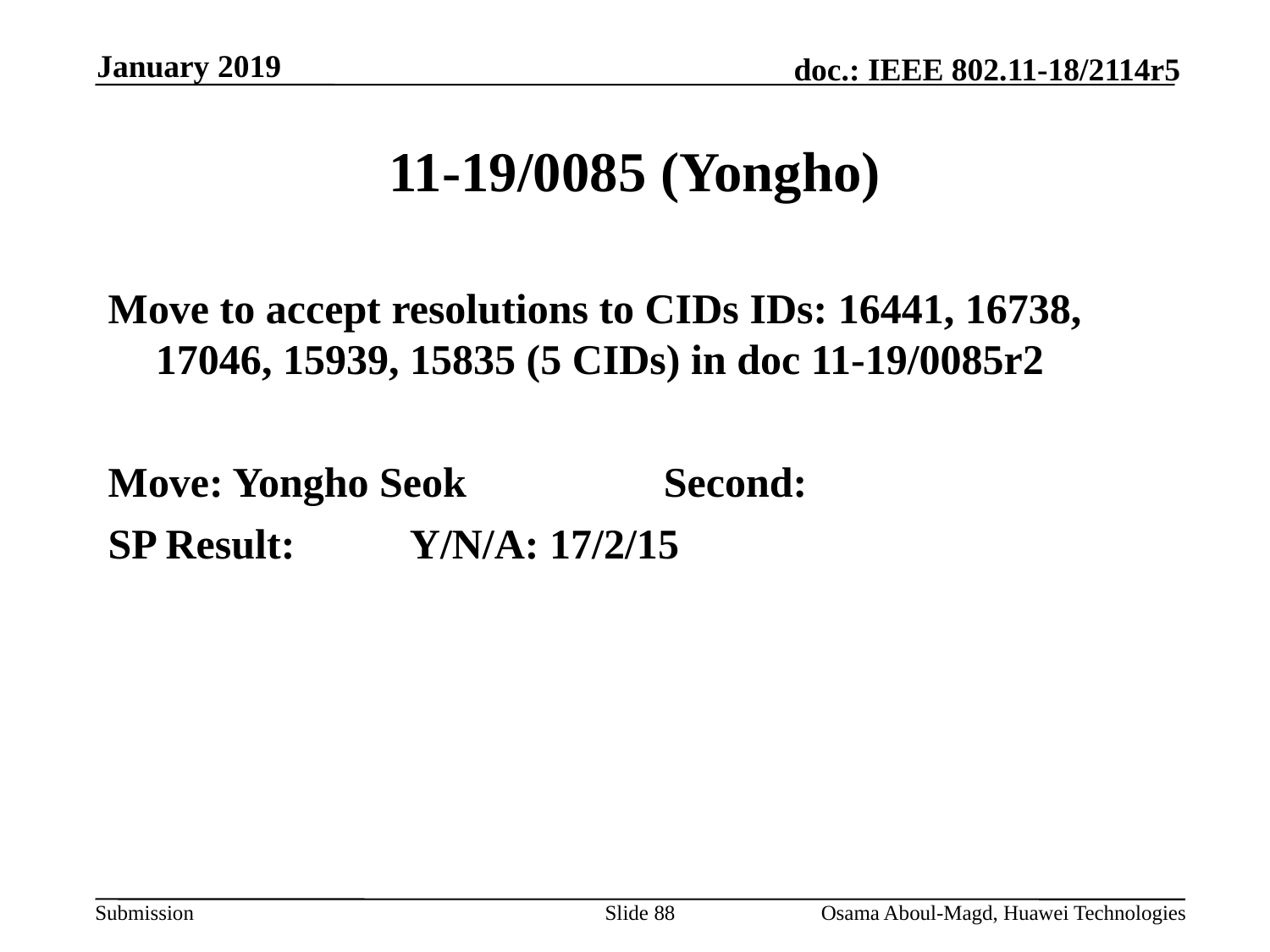

January 2019
# 11-19/0085 (Yongho)
Move to accept resolutions to CIDs IDs: 16441, 16738, 17046, 15939, 15835 (5 CIDs) in doc 11-19/0085r2

Move: Yongho Seok		Second:
SP Result:	Y/N/A: 17/2/15

Slide 88
Osama Aboul-Magd, Huawei Technologies